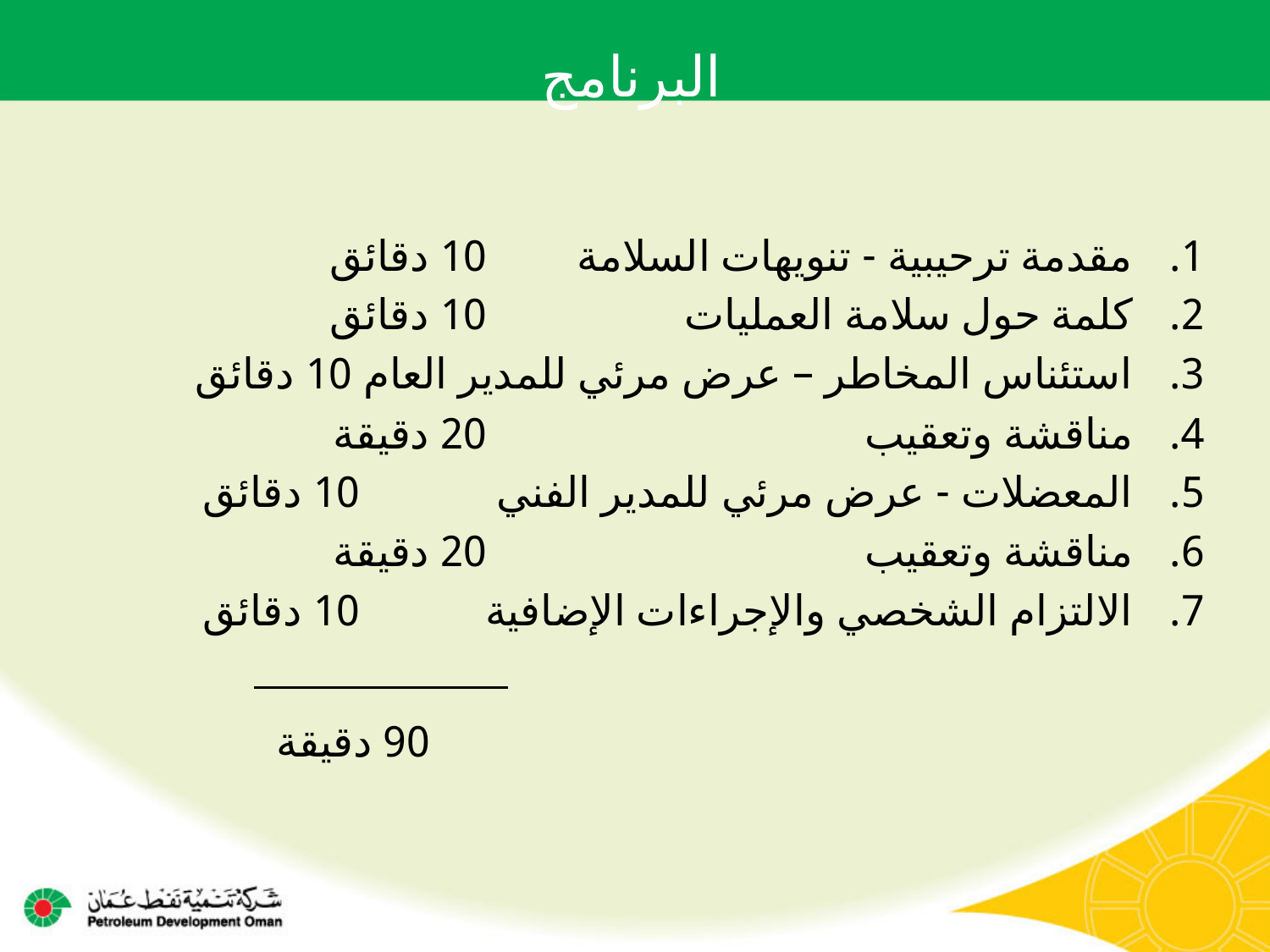

# البرنامج
مقدمة ترحيبية - تنويهات السلامة		 10 دقائق
كلمة حول سلامة العمليات			 10 دقائق
استئناس المخاطر – عرض مرئي للمدير العام	 10 دقائق
مناقشة وتعقيب				 20 دقيقة
المعضلات - عرض مرئي للمدير الفني		 10 دقائق
مناقشة وتعقيب				 20 دقيقة
الالتزام الشخصي والإجراءات الإضافية		 10 دقائق
90 دقيقة